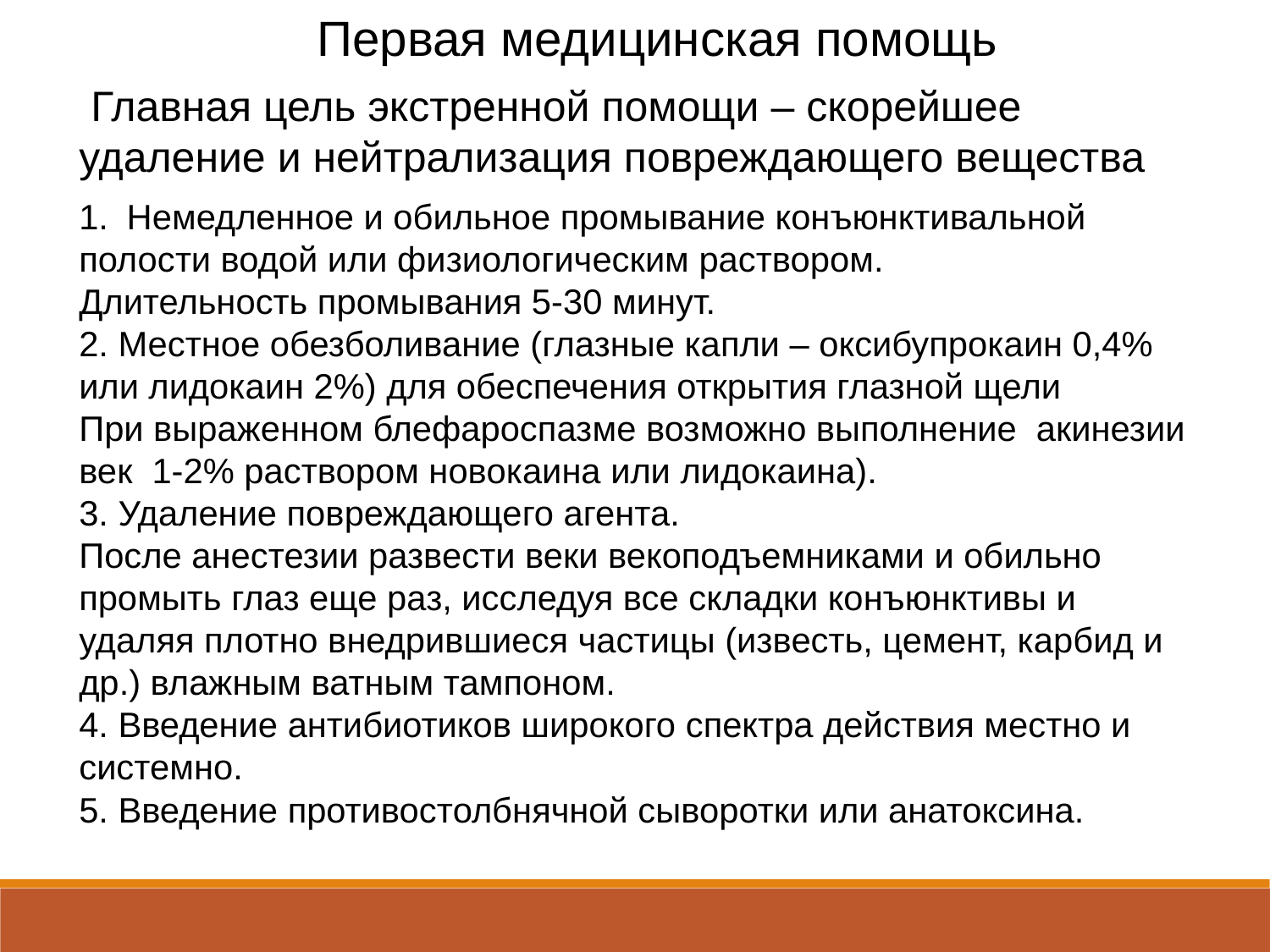

Первая медицинская помощь
 Главная цель экстренной помощи – скорейшее удаление и нейтрализация повреждающего вещества
Немедленное и обильное промывание конъюнктивальной
полости водой или физиологическим раствором.
Длительность промывания 5-30 минут.
2. Местное обезболивание (глазные капли – оксибупрокаин 0,4%  или лидокаин 2%) для обеспечения открытия глазной щели
При выраженном блефароспазме возможно выполнение  акинезии век  1-2% раствором новокаина или лидокаина).
3. Удаление повреждающего агента.
После анестезии развести веки векоподъемниками и обильно промыть глаз еще раз, исследуя все складки конъюнктивы и удаляя плотно внедрившиеся частицы (известь, цемент, карбид и др.) влажным ватным тампоном.
4. Введение антибиотиков широкого спектра действия местно и системно.
5. Введение противостолбнячной сыворотки или анатоксина.